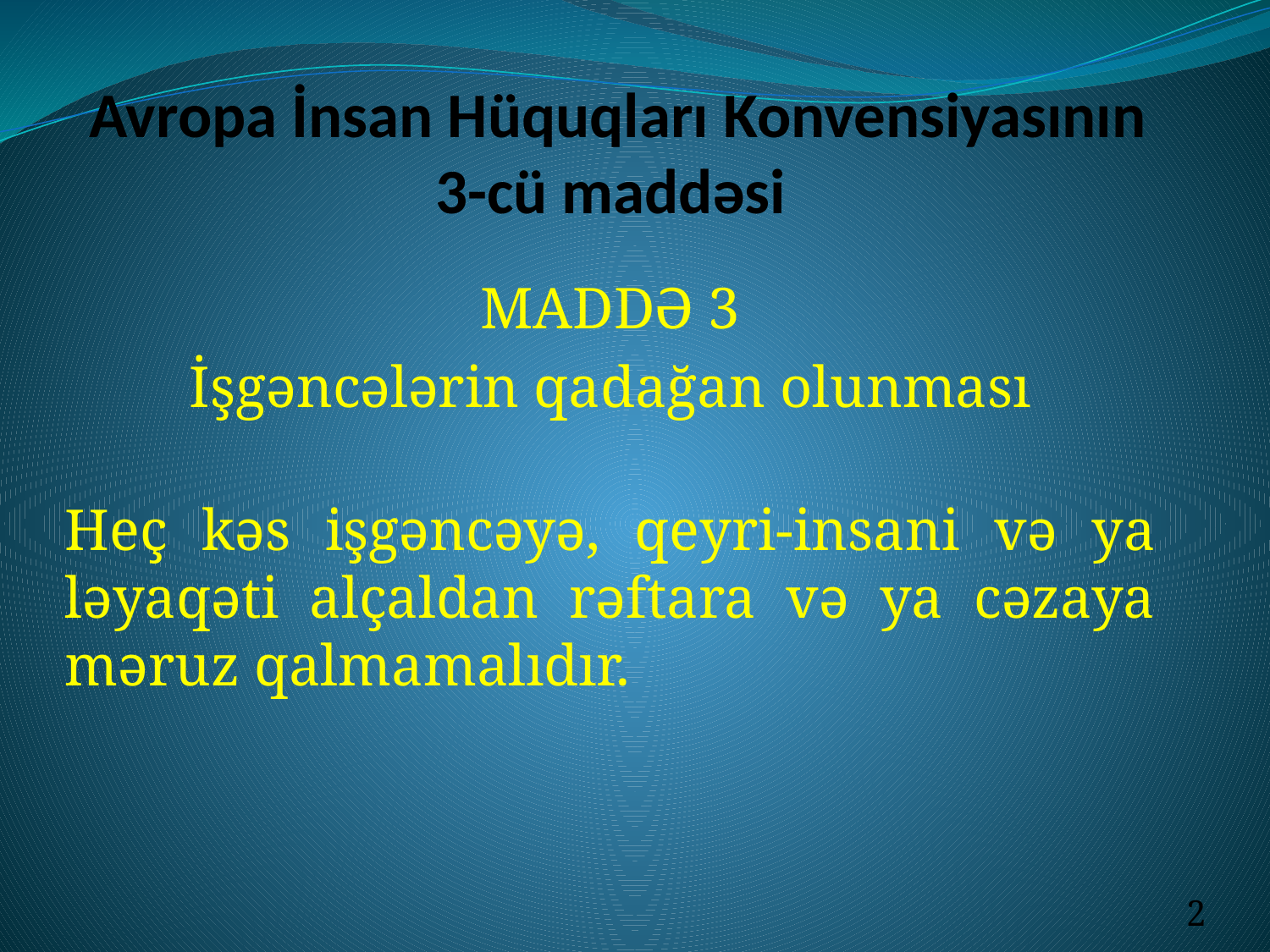

# Avropa İnsan Hüquqları Konvensiyasının 3-cü maddəsi
MADDƏ 3
İşgəncələrin qadağan olunması

Heç kəs işgəncəyə, qeyri-insani və ya ləyaqəti alçaldan rəftara və ya cəzaya məruz qalmamalıdır.
2